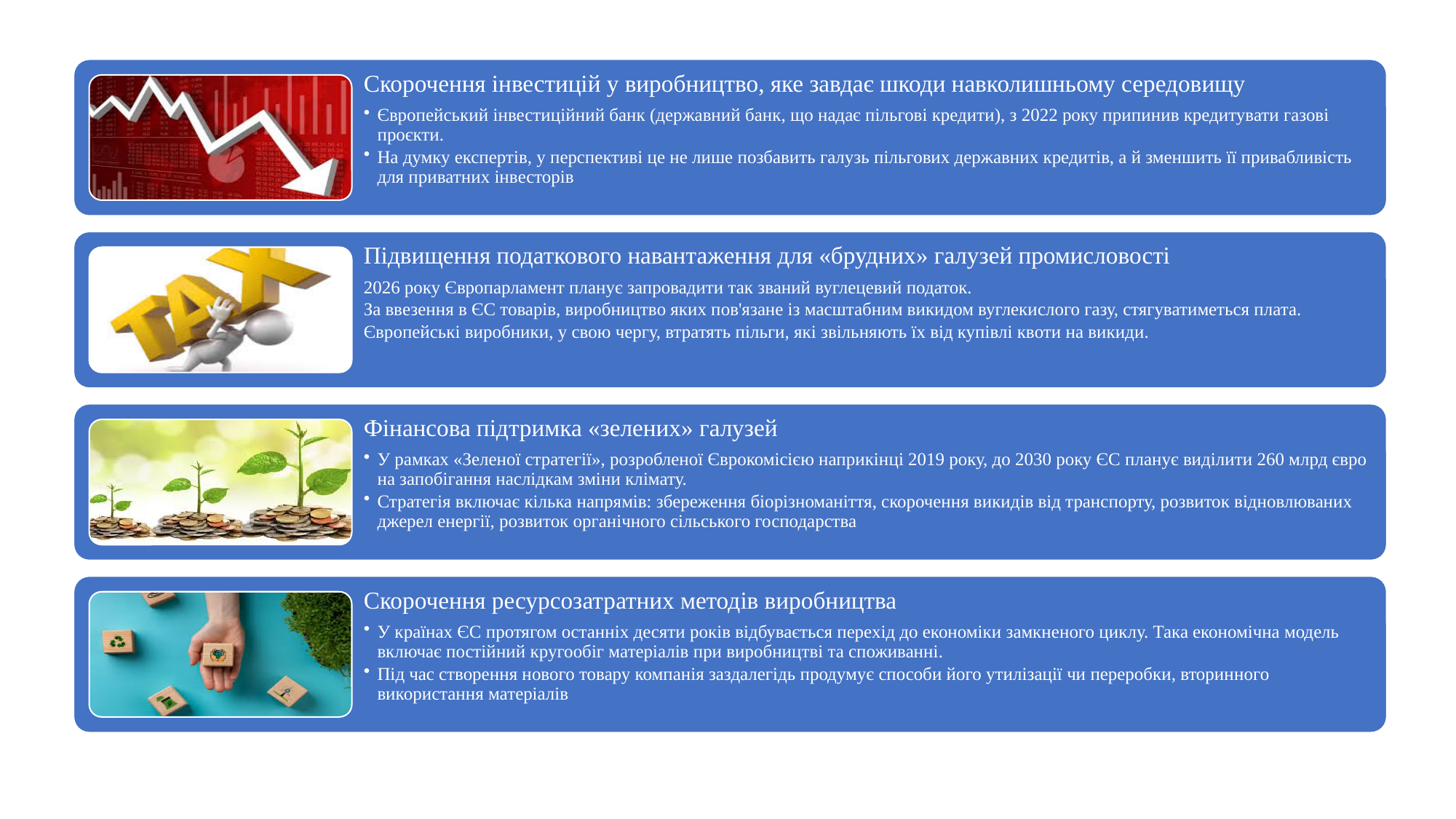

Скорочення інвестицій у виробництво, яке завдає шкоди навколишньому середовищу
Європейський інвестиційний банк (державний банк, що надає пільгові кредити), з 2022 року припинив кредитувати газові проєкти.
На думку експертів, у перспективі це не лише позбавить галузь пільгових державних кредитів, а й зменшить її привабливість для приватних інвесторів
Підвищення податкового навантаження для «брудних» галузей промисловості
2026 року Європарламент планує запровадити так званий вуглецевий податок.
За ввезення в ЄС товарів, виробництво яких пов'язане із масштабним викидом вуглекислого газу, стягуватиметься плата.
Європейські виробники, у свою чергу, втратять пільги, які звільняють їх від купівлі квоти на викиди.
Фінансова підтримка «зелених» галузей
У рамках «Зеленої стратегії», розробленої Єврокомісією наприкінці 2019 року, до 2030 року ЄС планує виділити 260 млрд євро на запобігання наслідкам зміни клімату.
Стратегія включає кілька напрямів: збереження біорізноманіття, скорочення викидів від транспорту, розвиток відновлюваних джерел енергії, розвиток органічного сільського господарства
Скорочення ресурсозатратних методів виробництва
У країнах ЄС протягом останніх десяти років відбувається перехід до економіки замкненого циклу. Така економічна модель включає постійний кругообіг матеріалів при виробництві та споживанні.
Під час створення нового товару компанія заздалегідь продумує способи його утилізації чи переробки, вторинного використання матеріалів